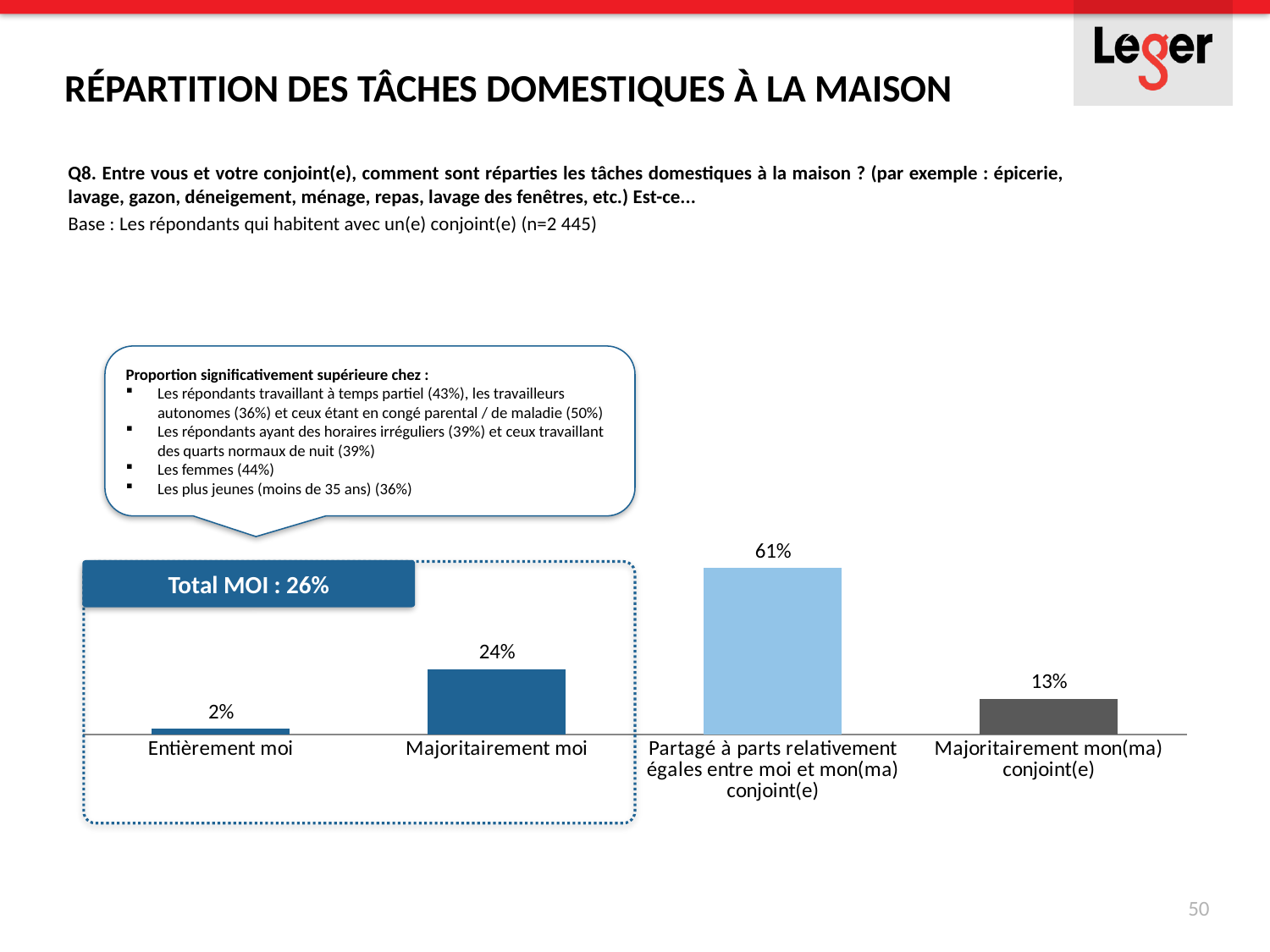

Répartition des tâches domestiques à la maison
Q8. Entre vous et votre conjoint(e), comment sont réparties les tâches domestiques à la maison ? (par exemple : épicerie, lavage, gazon, déneigement, ménage, repas, lavage des fenêtres, etc.) Est-ce...
Base : Les répondants qui habitent avec un(e) conjoint(e) (n=2 445)

### Chart

| Category | Série 1 |
|---|---|
| Entièrement moi | 0.02 |
| Majoritairement moi | 0.24 |
| Partagé à parts relativement égales entre moi et mon(ma) conjoint(e) | 0.61 |
| Majoritairement mon(ma) conjoint(e) | 0.13 |
Proportion significativement supérieure chez :
Les répondants travaillant à temps partiel (43%), les travailleurs autonomes (36%) et ceux étant en congé parental / de maladie (50%)
Les répondants ayant des horaires irréguliers (39%) et ceux travaillant des quarts normaux de nuit (39%)
Les femmes (44%)
Les plus jeunes (moins de 35 ans) (36%)

Total MOI : 26%
50